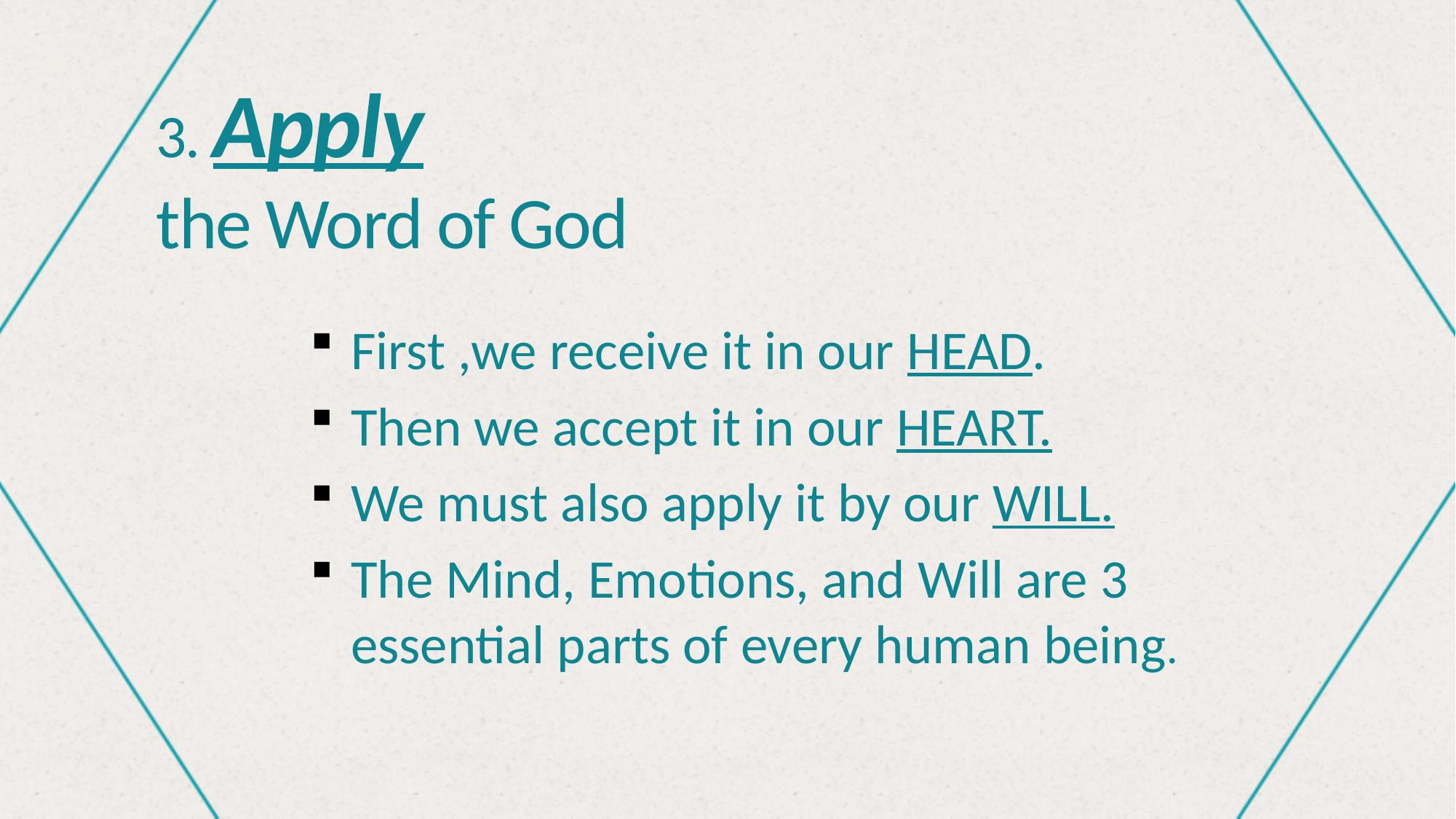

# 3. Apply the Word of God
First ,we receive it in our HEAD.
Then we accept it in our HEART.
We must also apply it by our WILL.
The Mind, Emotions, and Will are 3 essential parts of every human being.